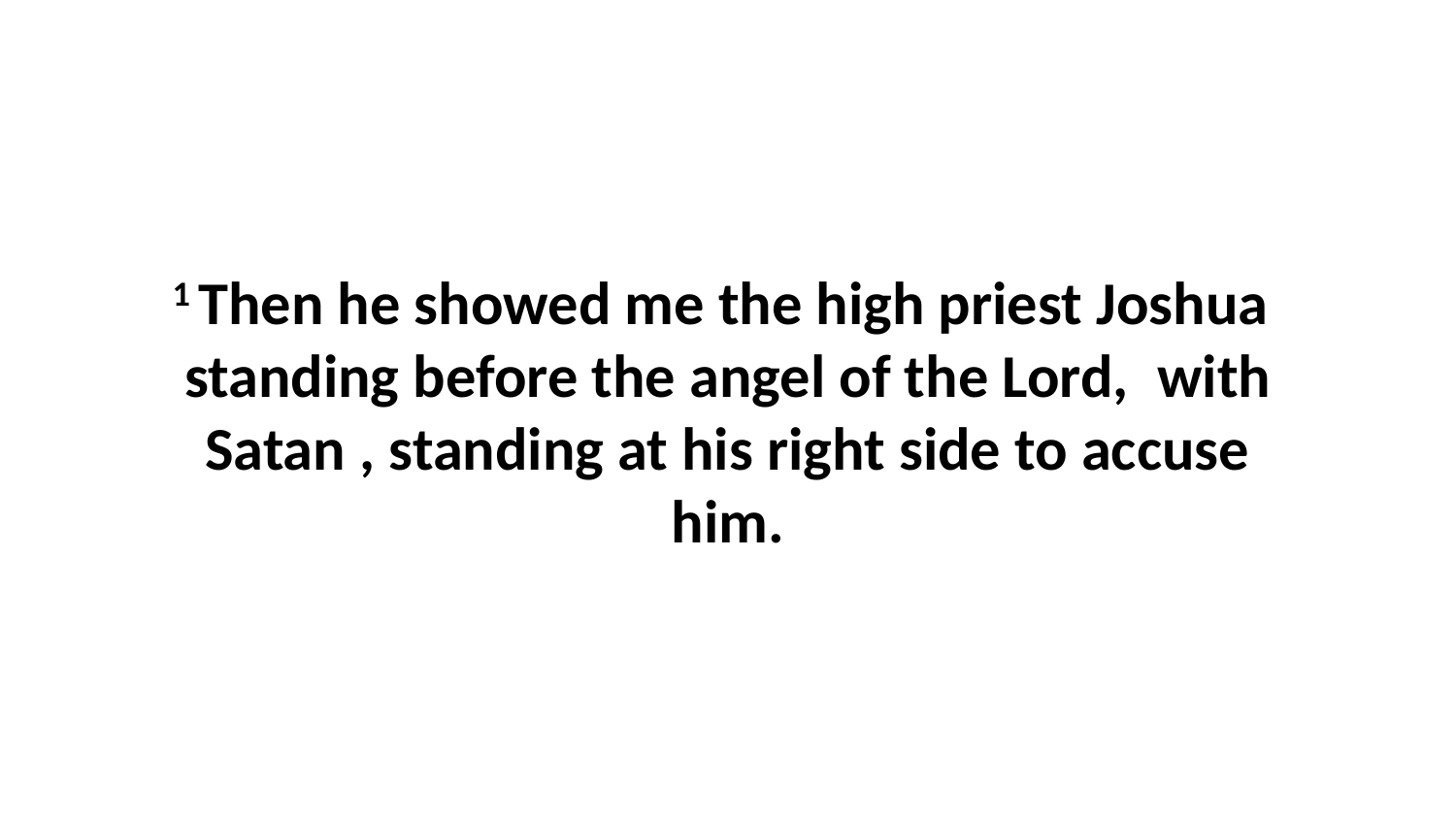

1 Then he showed me the high priest Joshua  standing before the angel of the Lord,  with Satan , standing at his right side to accuse him.